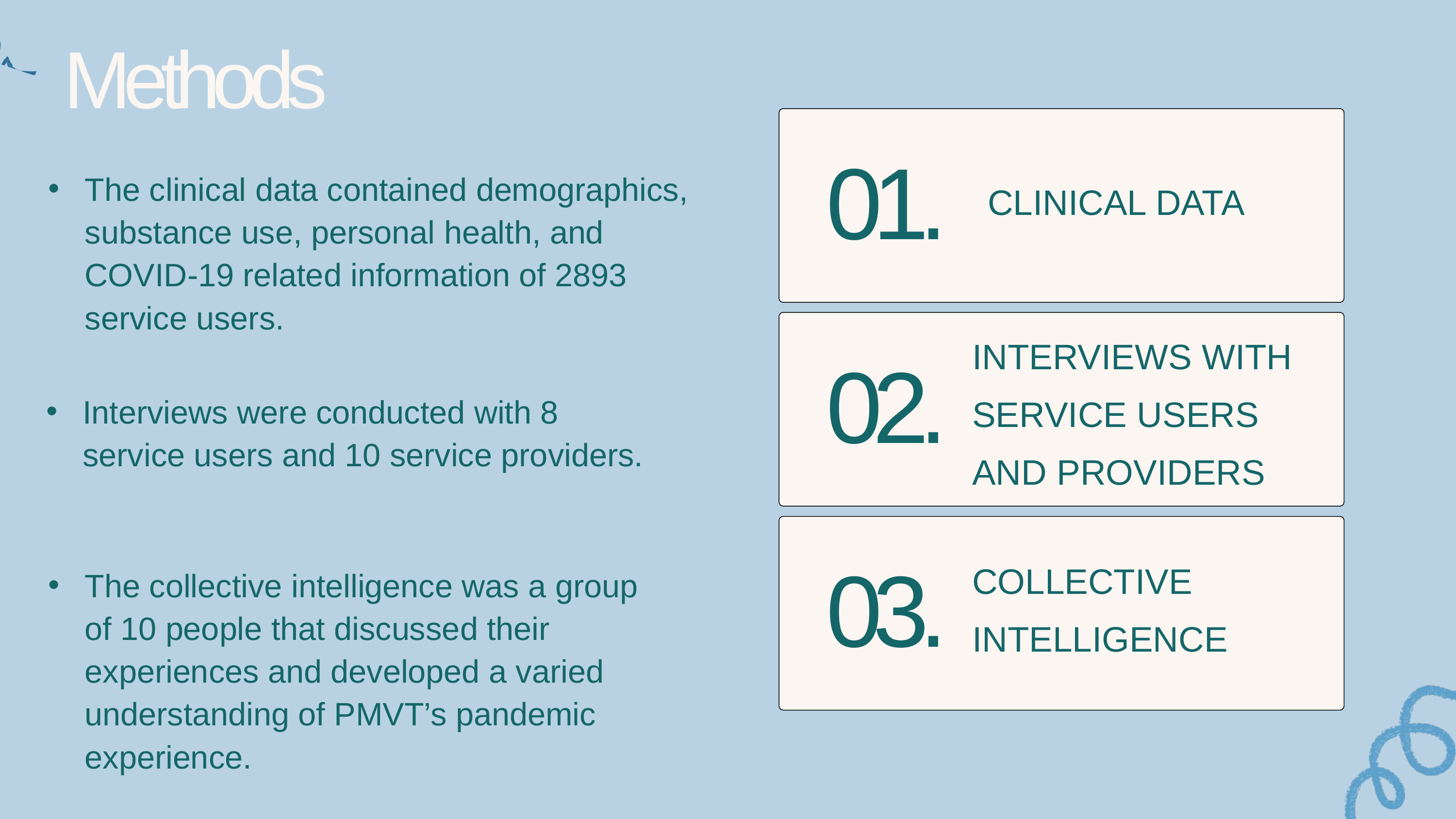

Methods

01.
The clinical data contained demographics, substance use, personal health, and COVID-19 related information of 2893 service users.

CLINICAL DATA

INTERVIEWS WITH SERVICE USERS AND PROVIDERS
02.
Interviews were conducted with 8 service users and 10 service providers.

COLLECTIVE INTELLIGENCE
The collective intelligence was a group of 10 people that discussed their experiences and developed a varied understanding of PMVT’s pandemic experience.
03.